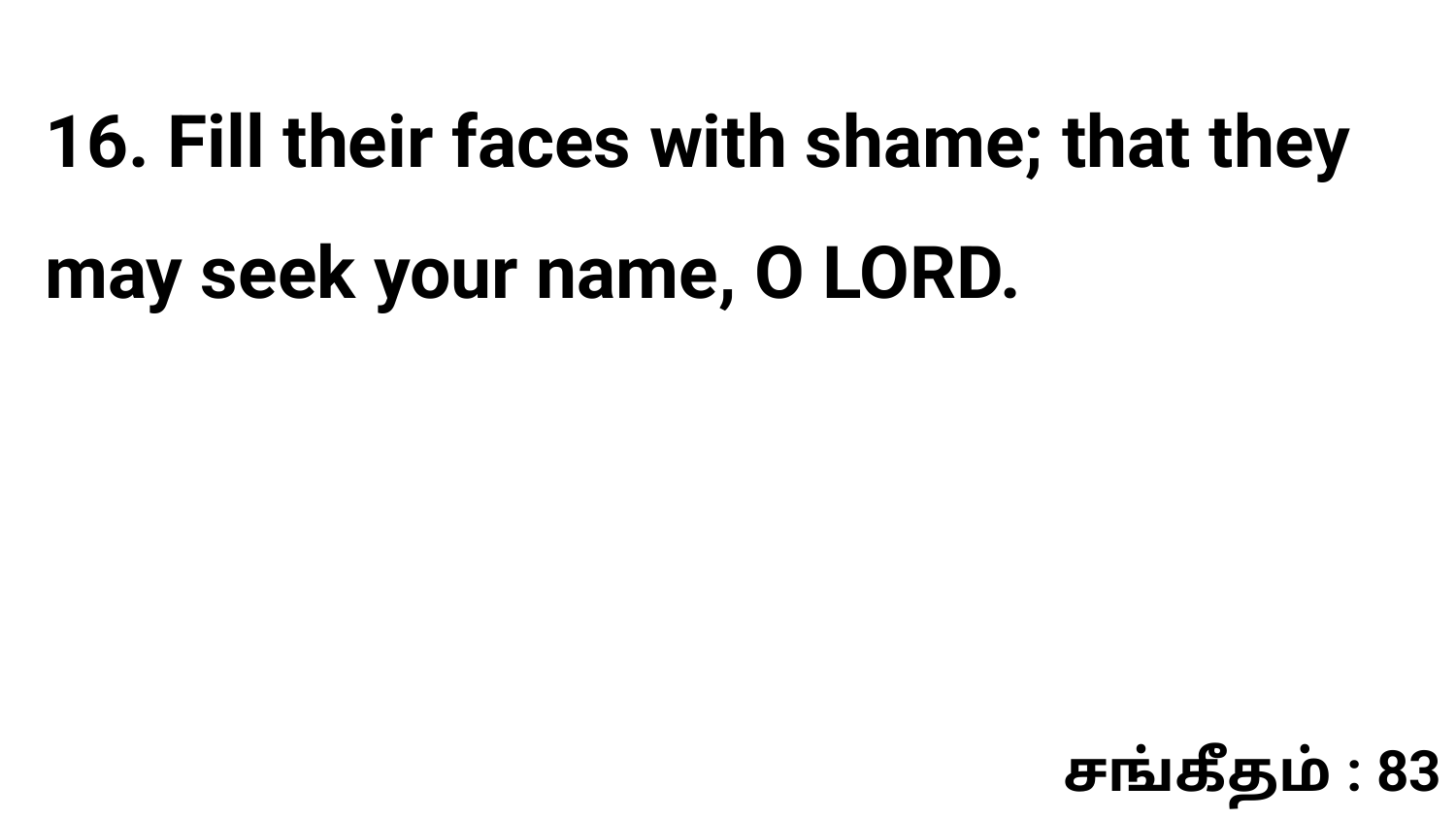

16. Fill their faces with shame; that they may seek your name, O LORD.
சங்கீதம் : 83